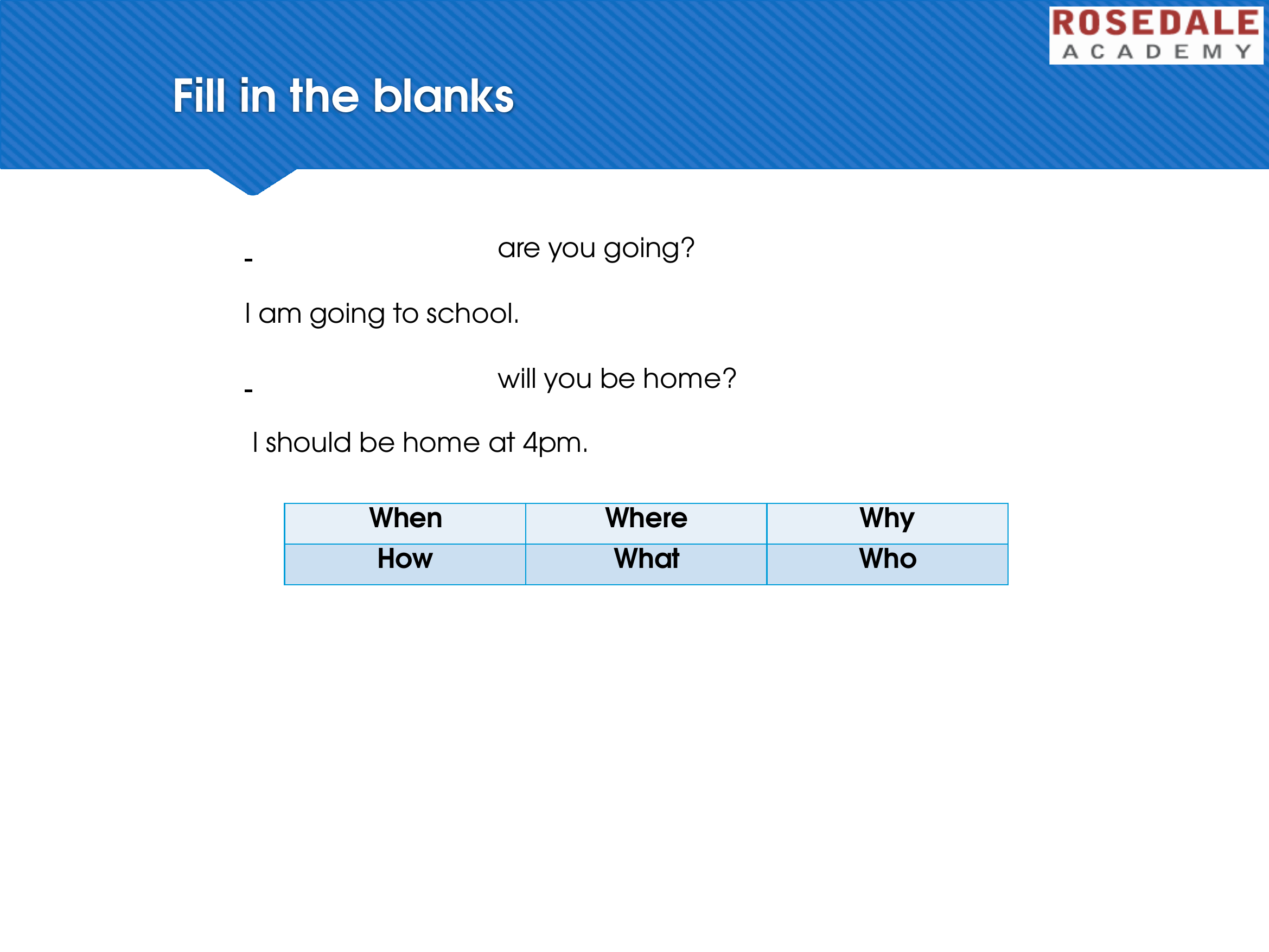

# Fill in the blanks
 	 are you going?

I am going to school.
 	 will you be home?  I should be home at 4pm.
| When | Where | Why |
| --- | --- | --- |
| How | What | Who |